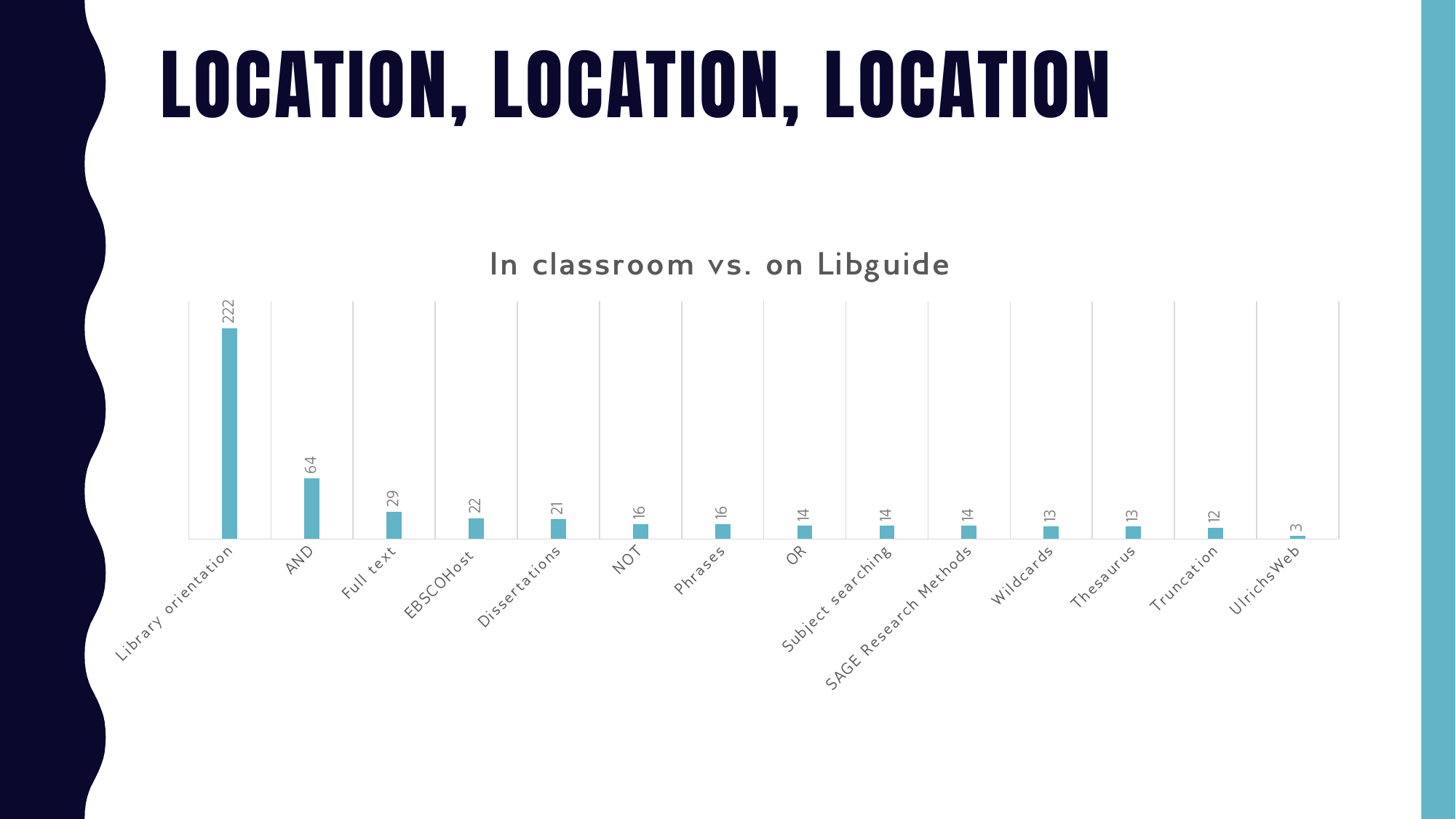

# Location, Location, Location

### Chart: In classroom vs. on Libguide

| Category | Plays |
|---|---|
| Library orientation | 222.0 |
| AND | 64.0 |
| Full text | 29.0 |
| EBSCOHost  | 22.0 |
| Dissertations | 21.0 |
| NOT | 16.0 |
| Phrases | 16.0 |
| OR | 14.0 |
| Subject searching | 14.0 |
| SAGE Research Methods | 14.0 |
| Wildcards | 13.0 |
| Thesaurus | 13.0 |
| Truncation | 12.0 |
| UlrichsWeb | 3.0 |